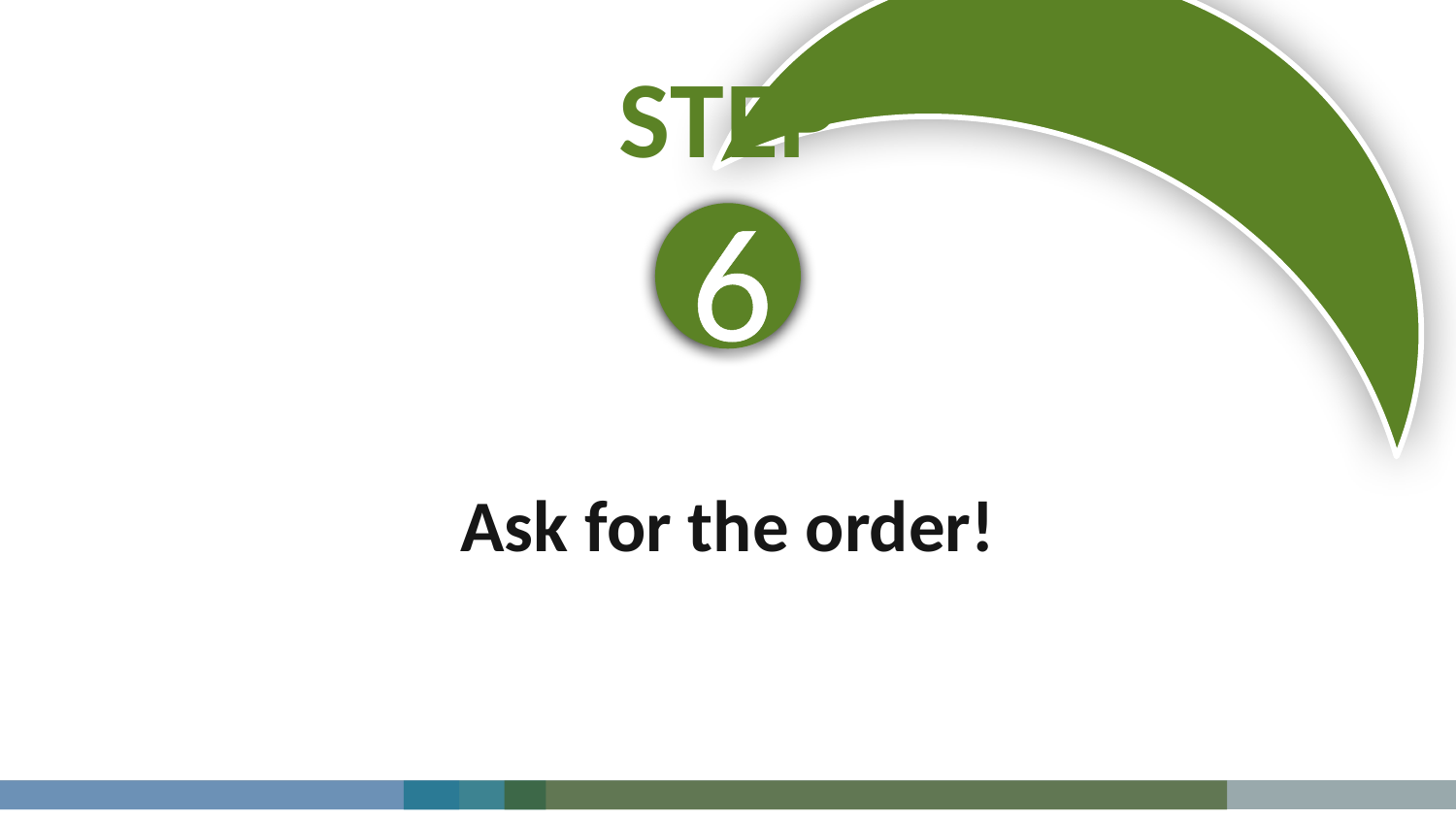

# STEP
6
Ask for the order!